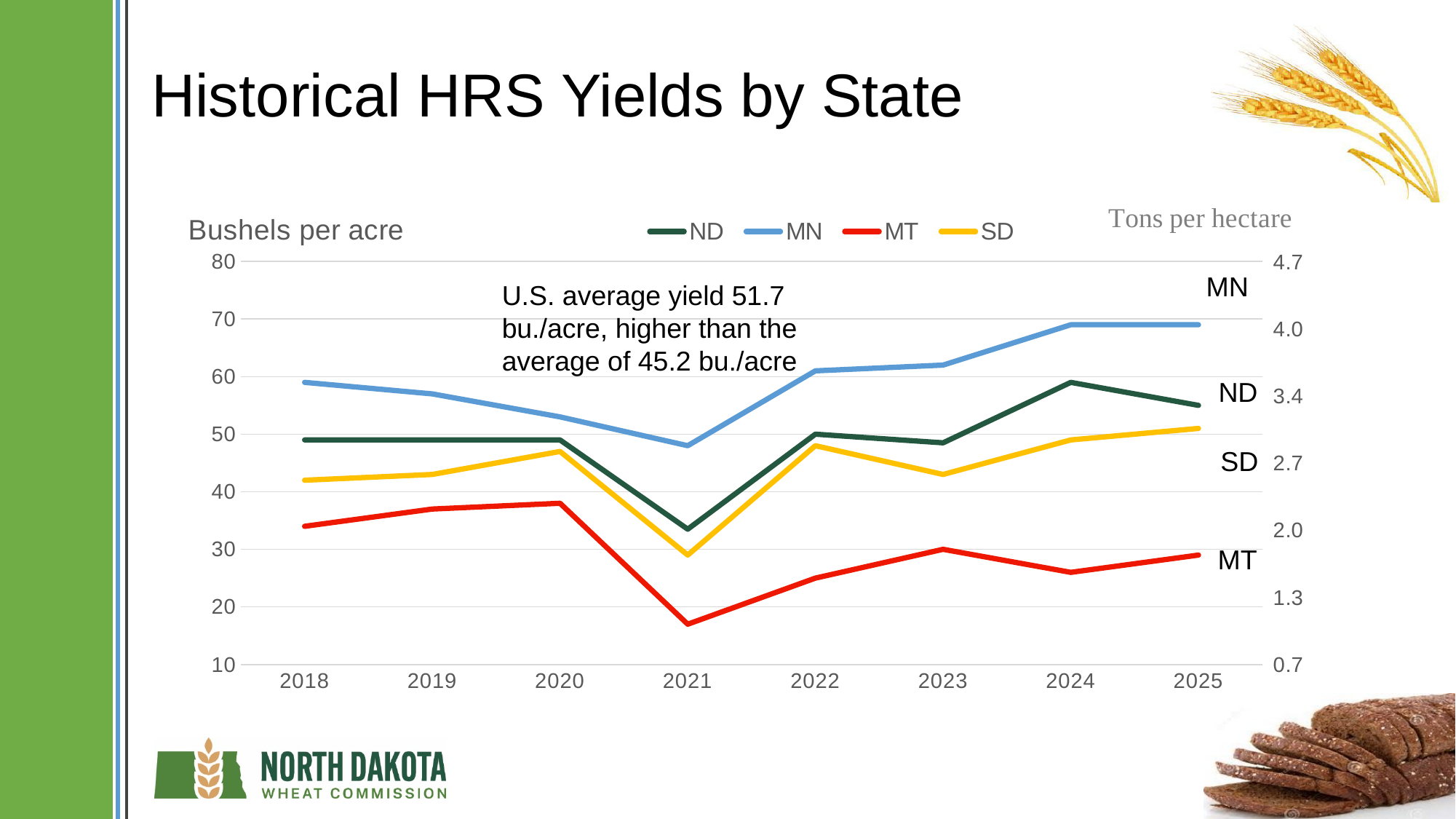

# Historical HRS Yields by State

### Chart: Bushels per acre

| Category | ND | MN | MT | SD | Column1 |
|---|---|---|---|---|---|
| 2018 | 49.0 | 59.0 | 34.0 | 42.0 | None |
| 2019 | 49.0 | 57.0 | 37.0 | 43.0 | None |
| 2020 | 49.0 | 53.0 | 38.0 | 47.0 | None |
| 2021 | 33.5 | 48.0 | 17.0 | 29.0 | None |
| 2022 | 50.0 | 61.0 | 25.0 | 48.0 | None |
| 2023 | 48.5 | 62.0 | 30.0 | 43.0 | None |
| 2024 | 59.0 | 69.0 | 26.0 | 49.0 | None |
| 2025 | 55.0 | 69.0 | 29.0 | 51.0 | None |
MN
U.S. average yield 51.7 bu./acre, higher than the average of 45.2 bu./acre
ND
SD
MT